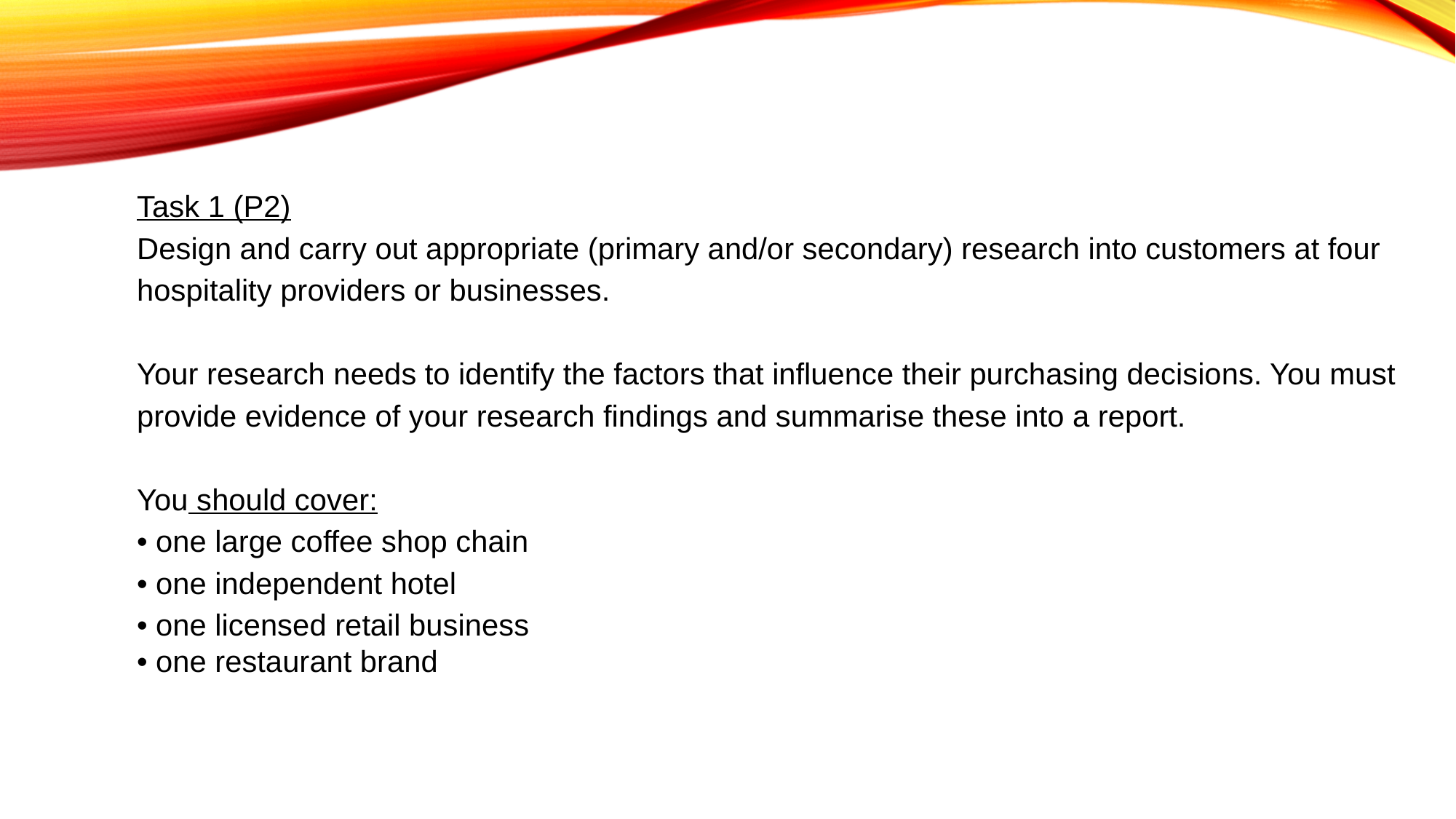

Task 1 (P2)
Design and carry out appropriate (primary and/or secondary) research into customers at four hospitality providers or businesses.

Your research needs to identify the factors that influence their purchasing decisions. You must provide evidence of your research findings and summarise these into a report.

You should cover:
• one large coffee shop chain
• one independent hotel
• one licensed retail business
• one restaurant brand